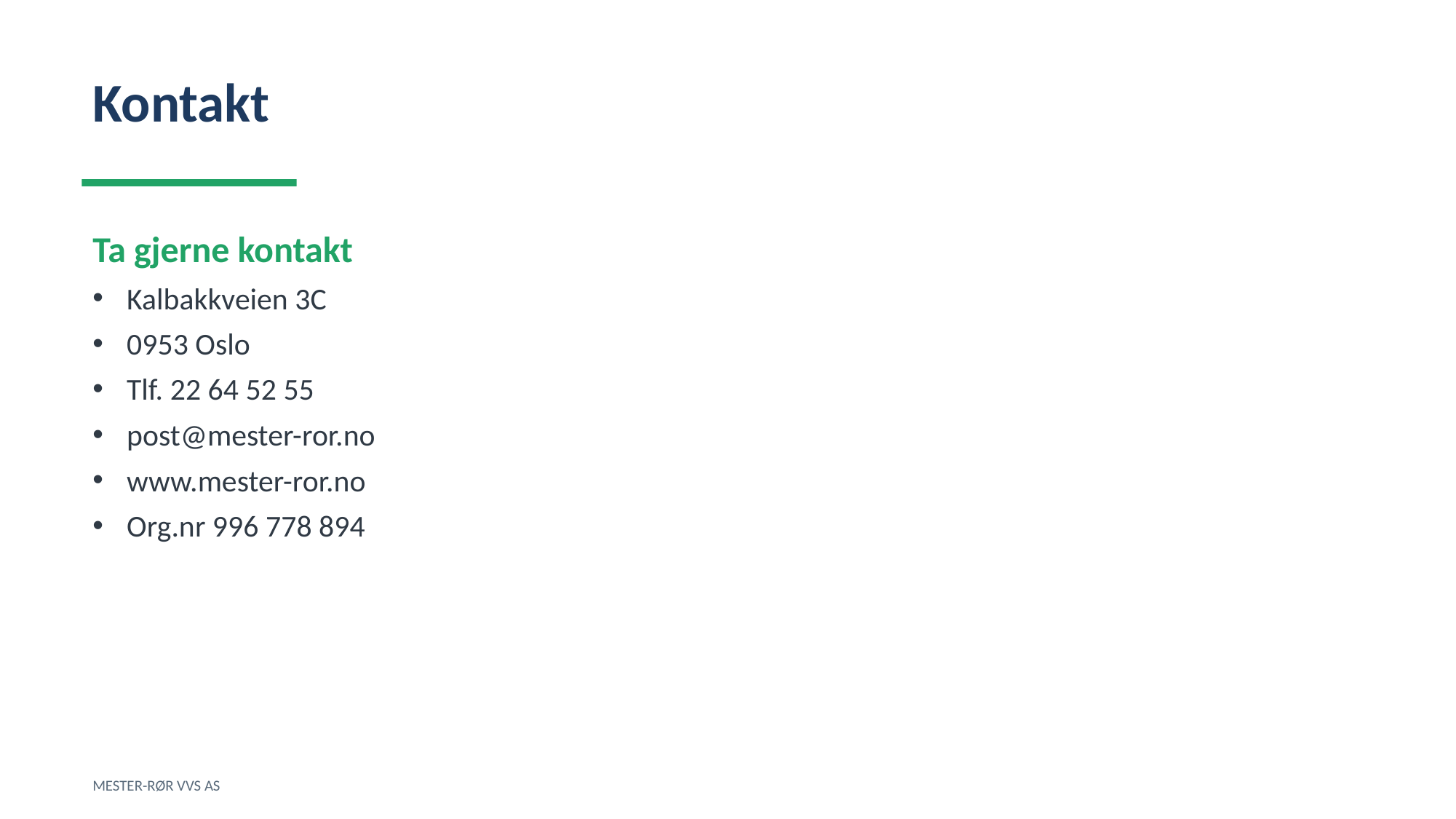

Kontakt

Ta gjerne kontakt
Kalbakkveien 3C
0953 Oslo
Tlf. 22 64 52 55
post@mester-ror.no
www.mester-ror.no
Org.nr 996 778 894
MESTER-RØR VVS AS